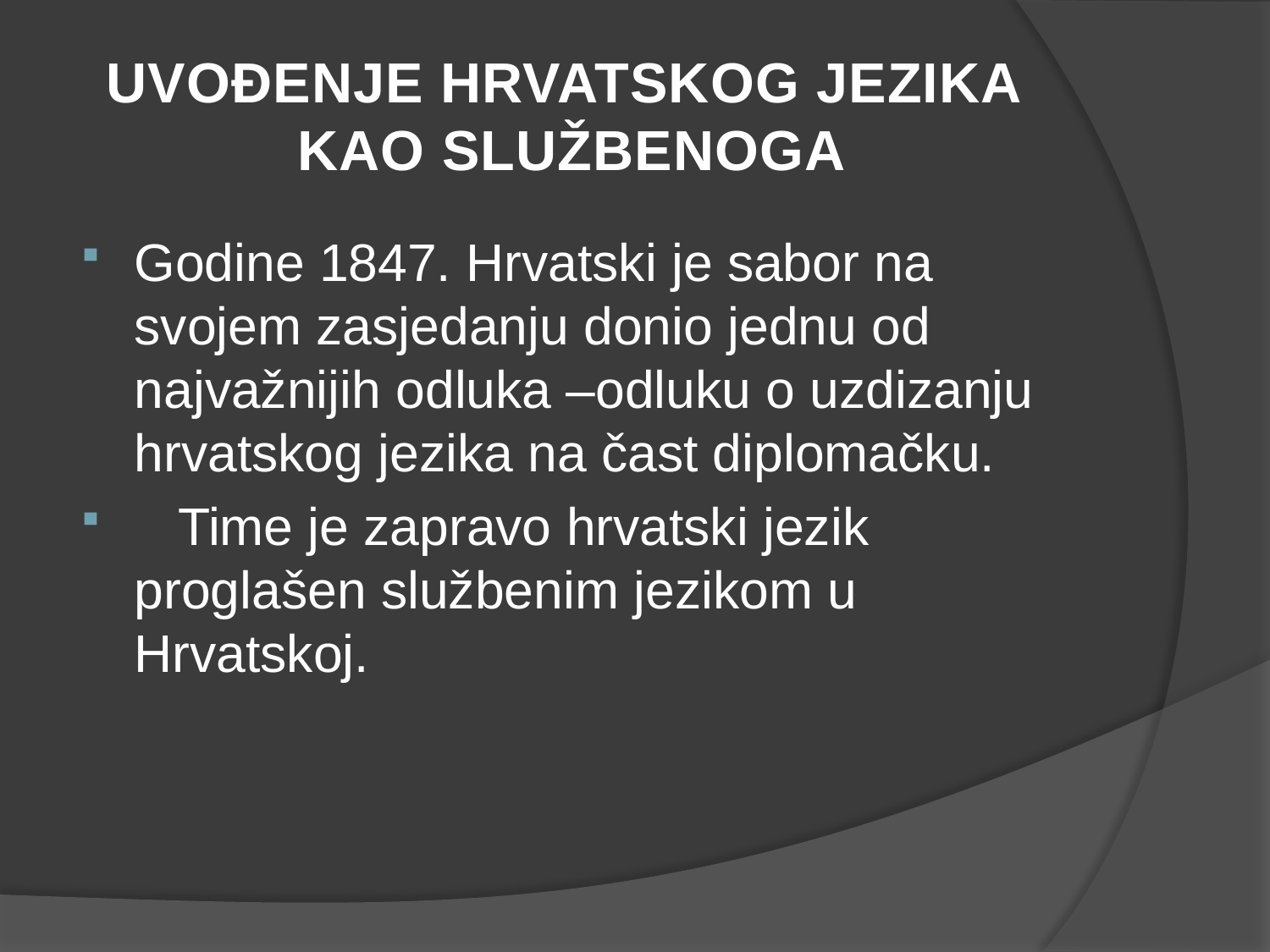

UVOĐENJE HRVATSKOG JEZIKA
KAO SLUŽBENOGA
Godine 1847. Hrvatski je sabor na svojem zasjedanju donio jednu od najvažnijih odluka –odluku o uzdizanju hrvatskog jezika na čast diplomačku.
   Time je zapravo hrvatski jezik proglašen službenim jezikom u Hrvatskoj.